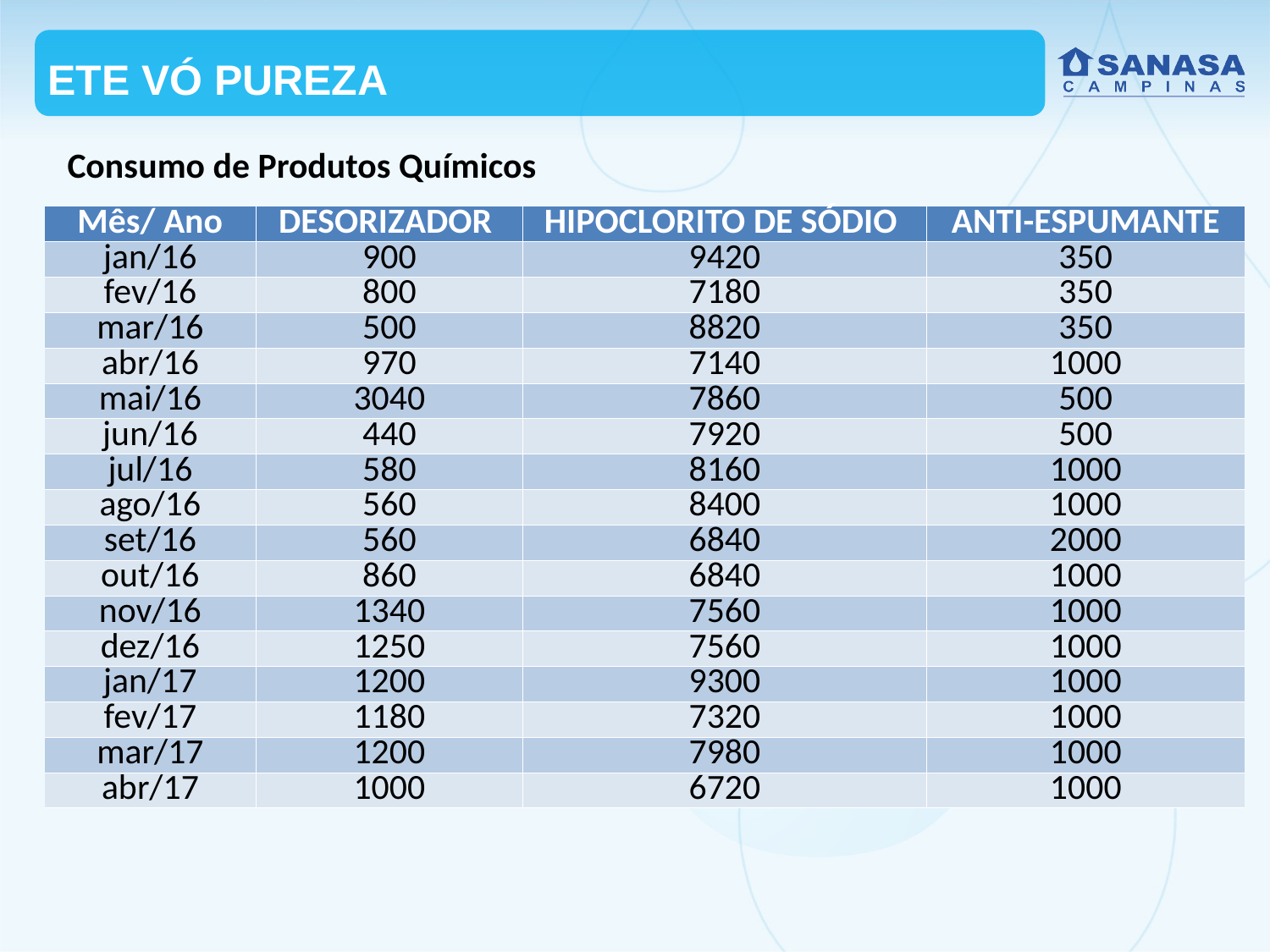

# ETE VÓ PUREZA
Consumo de Produtos Químicos
| Mês/ Ano | DESORIZADOR | HIPOCLORITO DE SÓDIO | ANTI-ESPUMANTE |
| --- | --- | --- | --- |
| jan/16 | 900 | 9420 | 350 |
| fev/16 | 800 | 7180 | 350 |
| mar/16 | 500 | 8820 | 350 |
| abr/16 | 970 | 7140 | 1000 |
| mai/16 | 3040 | 7860 | 500 |
| jun/16 | 440 | 7920 | 500 |
| jul/16 | 580 | 8160 | 1000 |
| ago/16 | 560 | 8400 | 1000 |
| set/16 | 560 | 6840 | 2000 |
| out/16 | 860 | 6840 | 1000 |
| nov/16 | 1340 | 7560 | 1000 |
| dez/16 | 1250 | 7560 | 1000 |
| jan/17 | 1200 | 9300 | 1000 |
| fev/17 | 1180 | 7320 | 1000 |
| mar/17 | 1200 | 7980 | 1000 |
| abr/17 | 1000 | 6720 | 1000 |